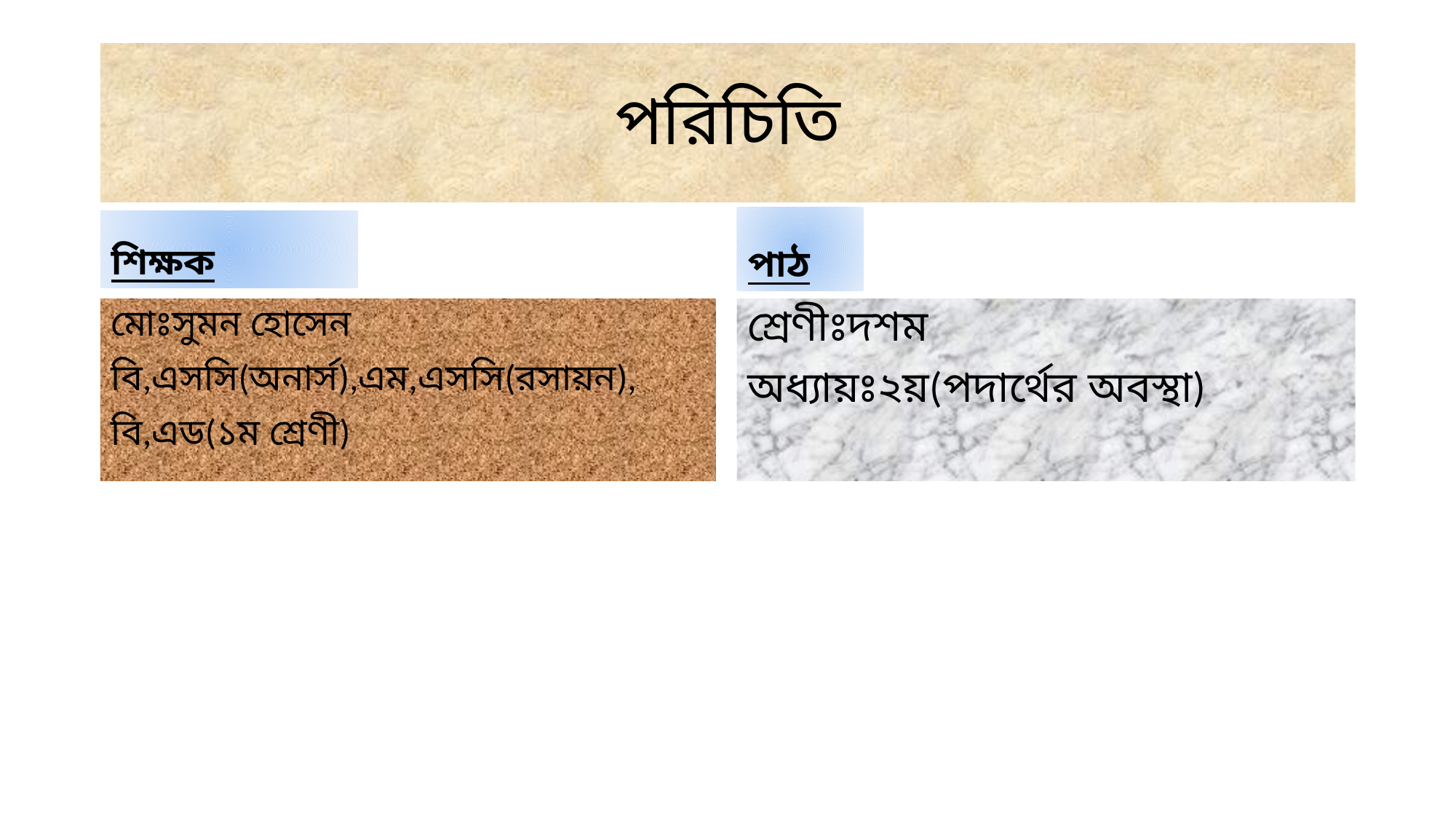

# পরিচিতি
পাঠ

শিক্ষক

মোঃসুমন হোসেন
বি,এসসি(অনার্স),এম,এসসি(রসায়ন),
বি,এড(১ম শ্রেণী)
শ্রেণীঃদশম
অধ্যায়ঃ২য়(পদার্থের অবস্থা)